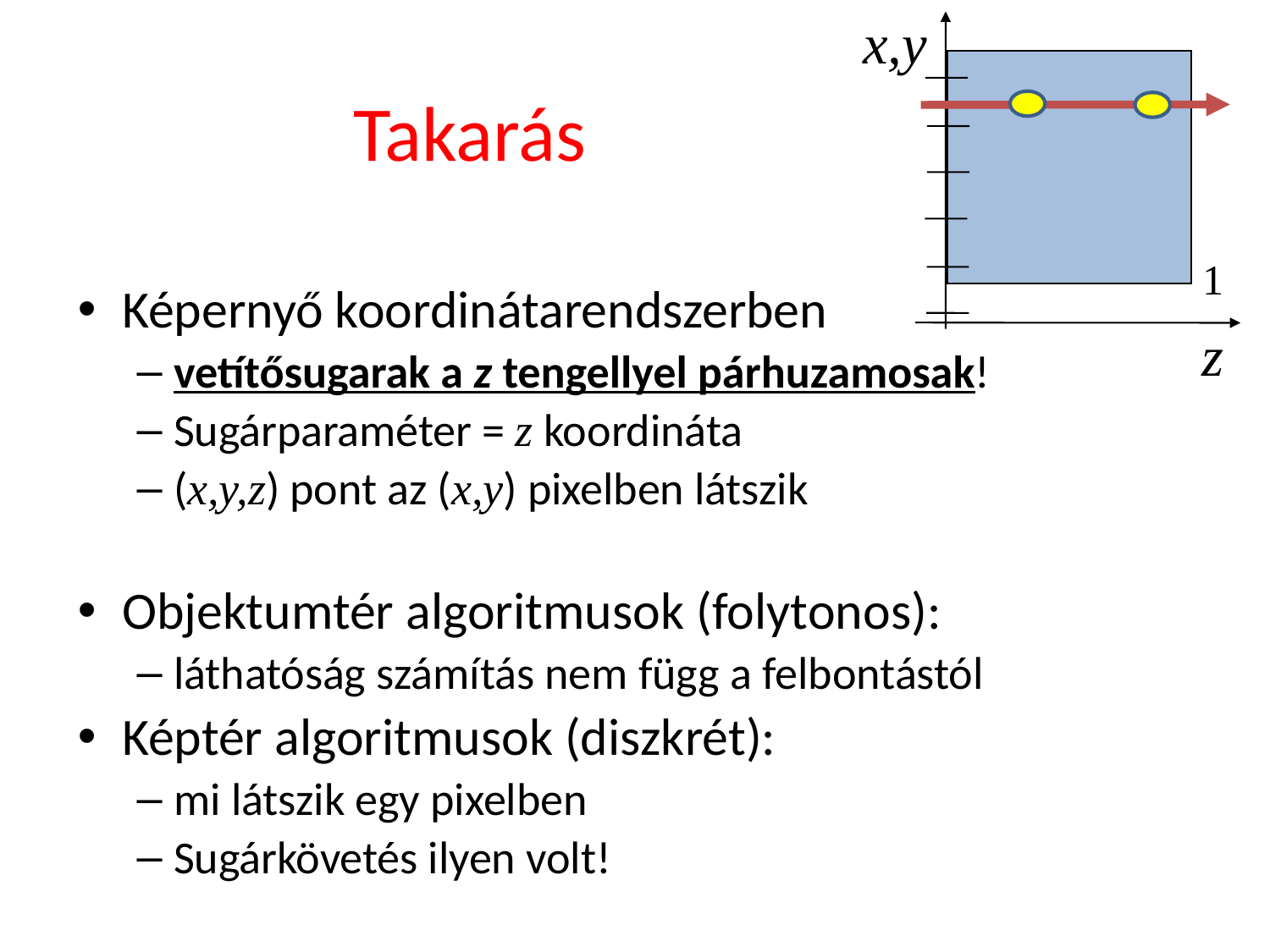

x,y

# Takarás

1

Képernyő koordinátarendszerben
vetítősugarak a z tengellyel párhuzamosak!
Sugárparaméter = z koordináta
(x,y,z) pont az (x,y) pixelben látszik

Objektumtér algoritmusok (folytonos):
láthatóság számítás nem függ a felbontástól
Képtér algoritmusok (diszkrét):
mi látszik egy pixelben
Sugárkövetés ilyen volt!

z